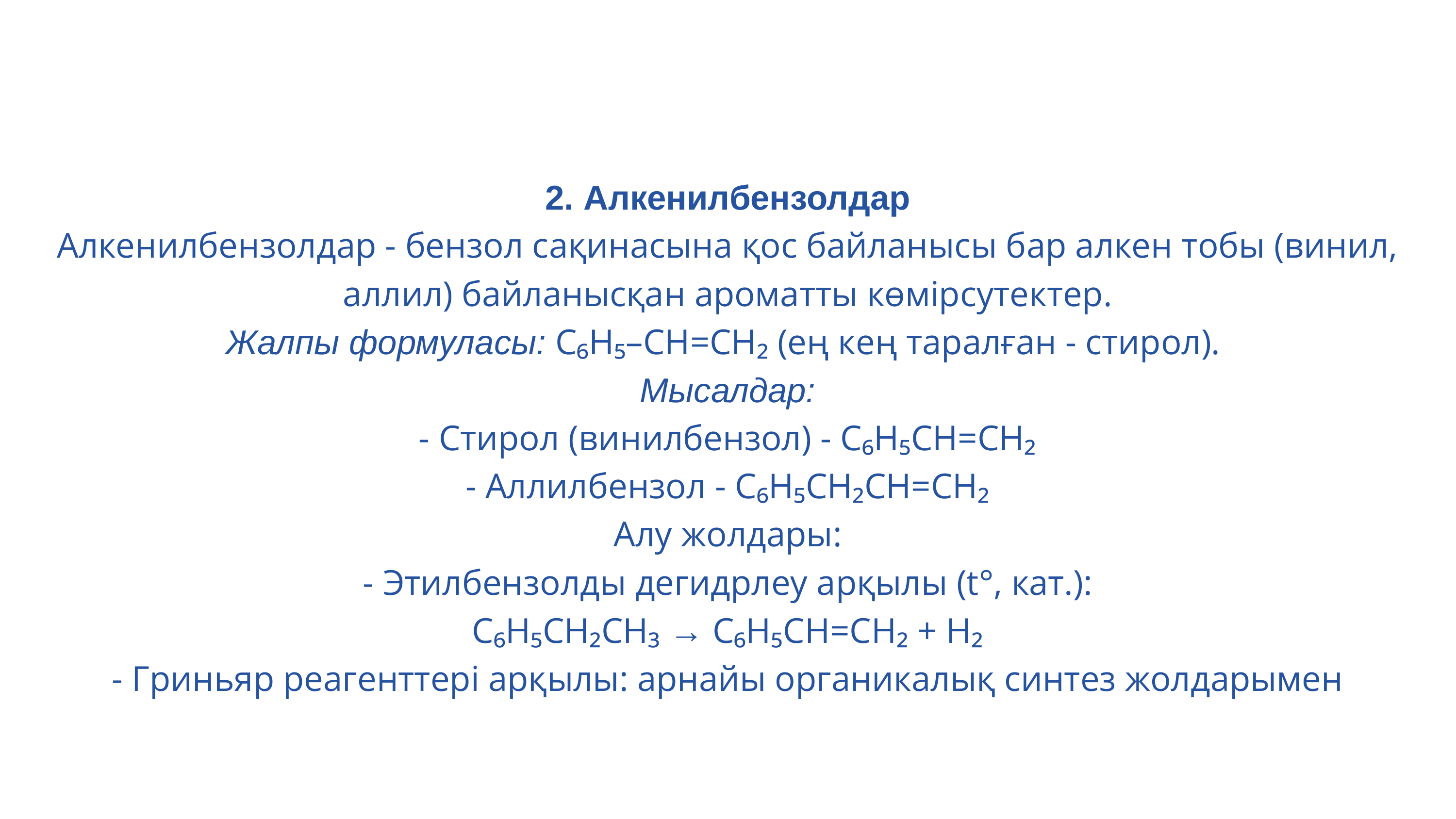

2. Алкенилбензолдар
Алкенилбензолдар - бензол сақинасына қос байланысы бар алкен тобы (винил, аллил) байланысқан ароматты көмірсутектер.
Жалпы формуласы: C₆H₅–CH=CH₂ (ең кең таралған - стирол).
Мысалдар:
- Стирол (винилбензол) - C₆H₅CH=CH₂
- Аллилбензол - C₆H₅CH₂CH=CH₂
Алу жолдары:
- Этилбензолды дегидрлеу арқылы (t°, кат.):
C₆H₅CH₂CH₃ → C₆H₅CH=CH₂ + H₂
- Гриньяр реагенттері арқылы: арнайы органикалық синтез жолдарымен